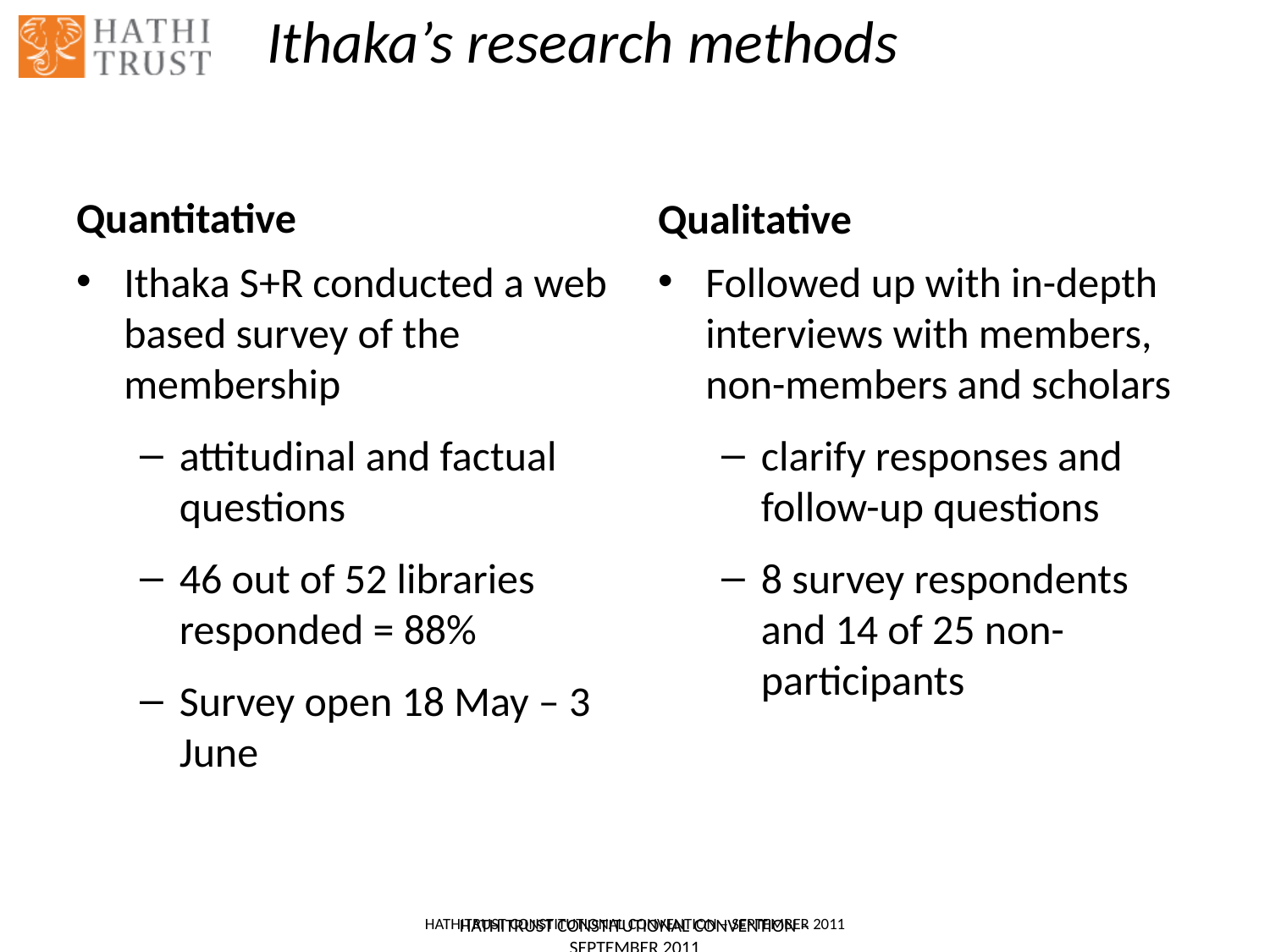

# Ithaka’s research methods
Quantitative
Qualitative
Ithaka S+R conducted a web based survey of the membership
attitudinal and factual questions
46 out of 52 libraries responded = 88%
Survey open 18 May – 3 June

Followed up with in-depth interviews with members, non-members and scholars
clarify responses and follow-up questions
8 survey respondents and 14 of 25 non-participants